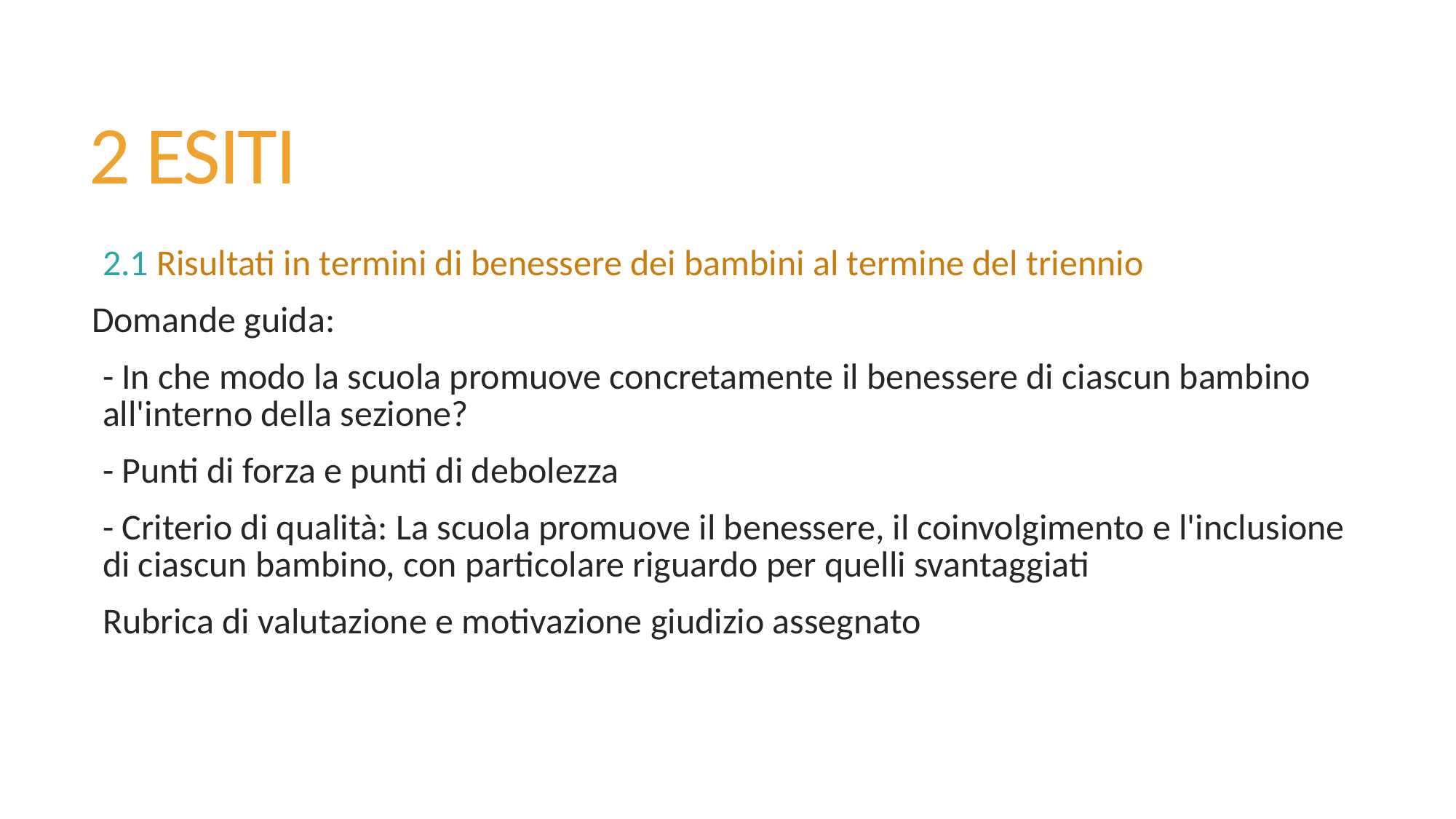

# 2 ESITI
2.1 Risultati in termini di benessere dei bambini al termine del triennio
Domande guida:
- In che modo la scuola promuove concretamente il benessere di ciascun bambino all'interno della sezione?
- Punti di forza e punti di debolezza
- Criterio di qualità: La scuola promuove il benessere, il coinvolgimento e l'inclusione di ciascun bambino, con particolare riguardo per quelli svantaggiati
Rubrica di valutazione e motivazione giudizio assegnato